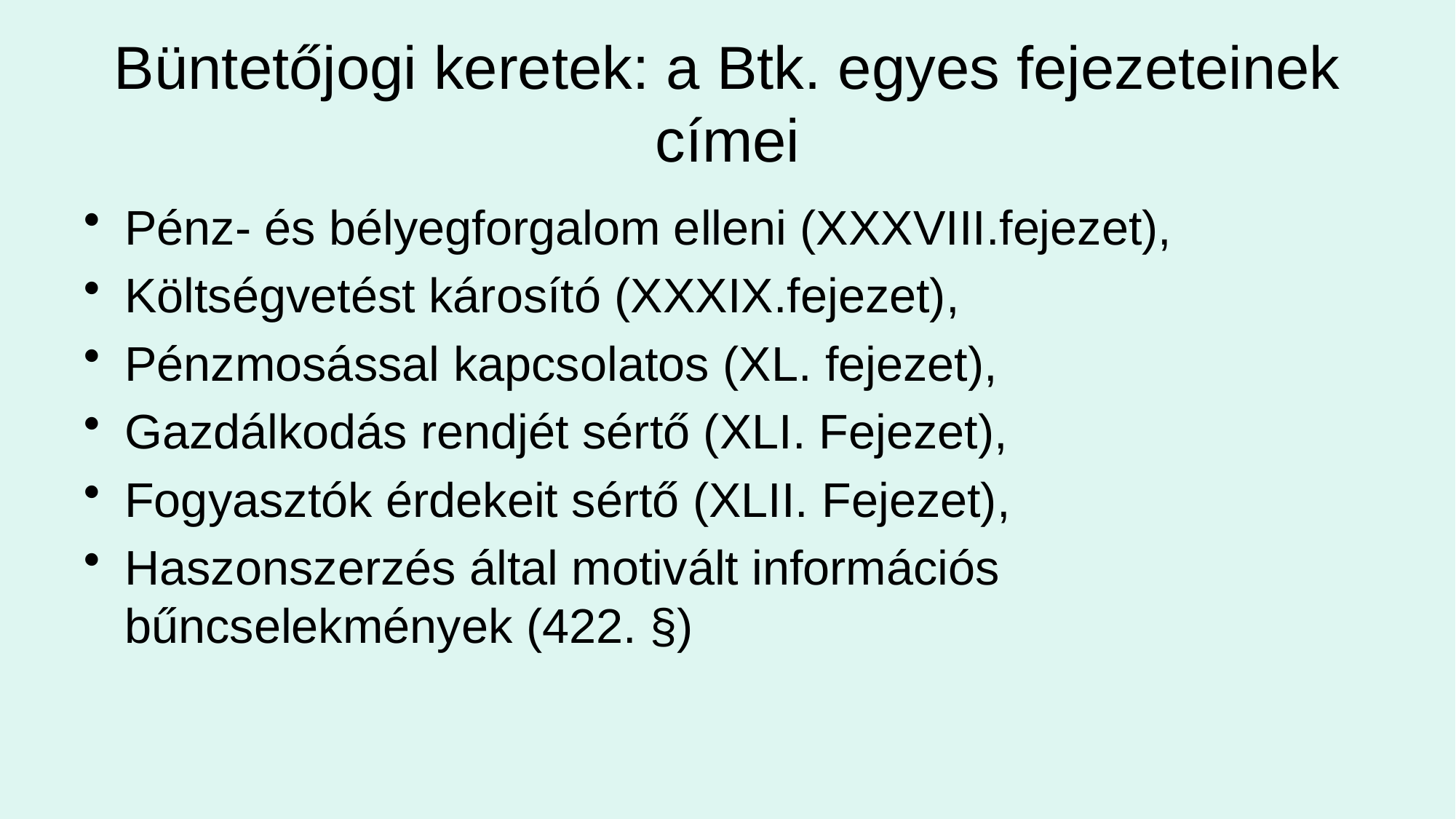

# Büntetőjogi keretek: a Btk. egyes fejezeteinek címei
Pénz- és bélyegforgalom elleni (XXXVIII.fejezet),
Költségvetést károsító (XXXIX.fejezet),
Pénzmosással kapcsolatos (XL. fejezet),
Gazdálkodás rendjét sértő (XLI. Fejezet),
Fogyasztók érdekeit sértő (XLII. Fejezet),
Haszonszerzés által motivált információs bűncselekmények (422. §)